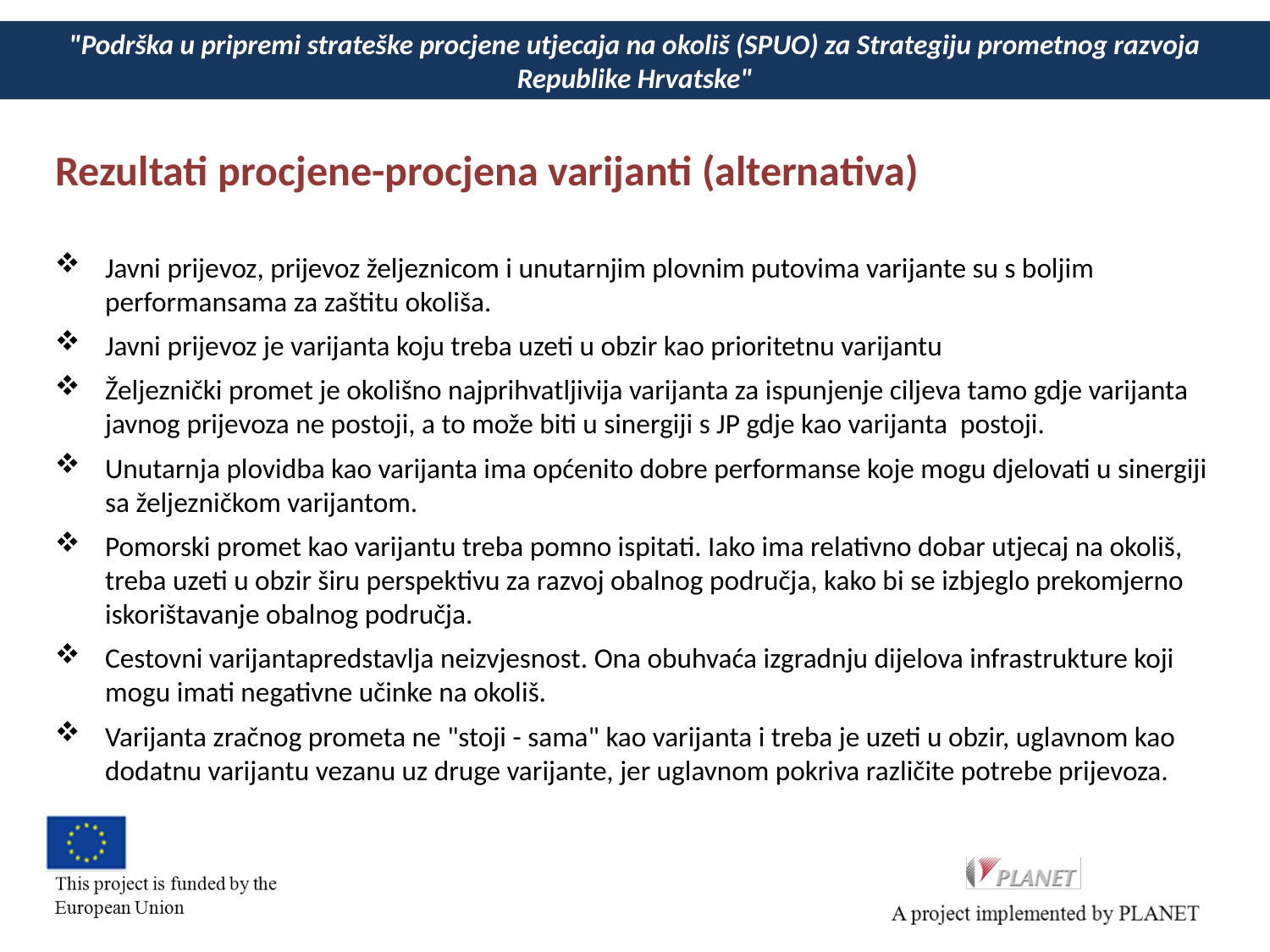

# "Podrška u pripremi strateške procjene utjecaja na okoliš (SPUO) za Strategiju prometnog razvoja Republike Hrvatske"
Rezultati procjene-procjena varijanti (alternativa)
Javni prijevoz, prijevoz željeznicom i unutarnjim plovnim putovima varijante su s boljim performansama za zaštitu okoliša.
Javni prijevoz je varijanta koju treba uzeti u obzir kao prioritetnu varijantu
Željeznički promet je okolišno najprihvatljivija varijanta za ispunjenje ciljeva tamo gdje varijanta  javnog prijevoza ne postoji, a to može biti u sinergiji s JP gdje kao varijanta  postoji.
Unutarnja plovidba kao varijanta ima općenito dobre performanse koje mogu djelovati u sinergiji sa željezničkom varijantom.
Pomorski promet kao varijantu treba pomno ispitati. Iako ima relativno dobar utjecaj na okoliš, treba uzeti u obzir širu perspektivu za razvoj obalnog područja, kako bi se izbjeglo prekomjerno iskorištavanje obalnog područja.
Cestovni varijantapredstavlja neizvjesnost. Ona obuhvaća izgradnju dijelova infrastrukture koji mogu imati negativne učinke na okoliš.
Varijanta zračnog prometa ne "stoji - sama" kao varijanta i treba je uzeti u obzir, uglavnom kao dodatnu varijantu vezanu uz druge varijante, jer uglavnom pokriva različite potrebe prijevoza.